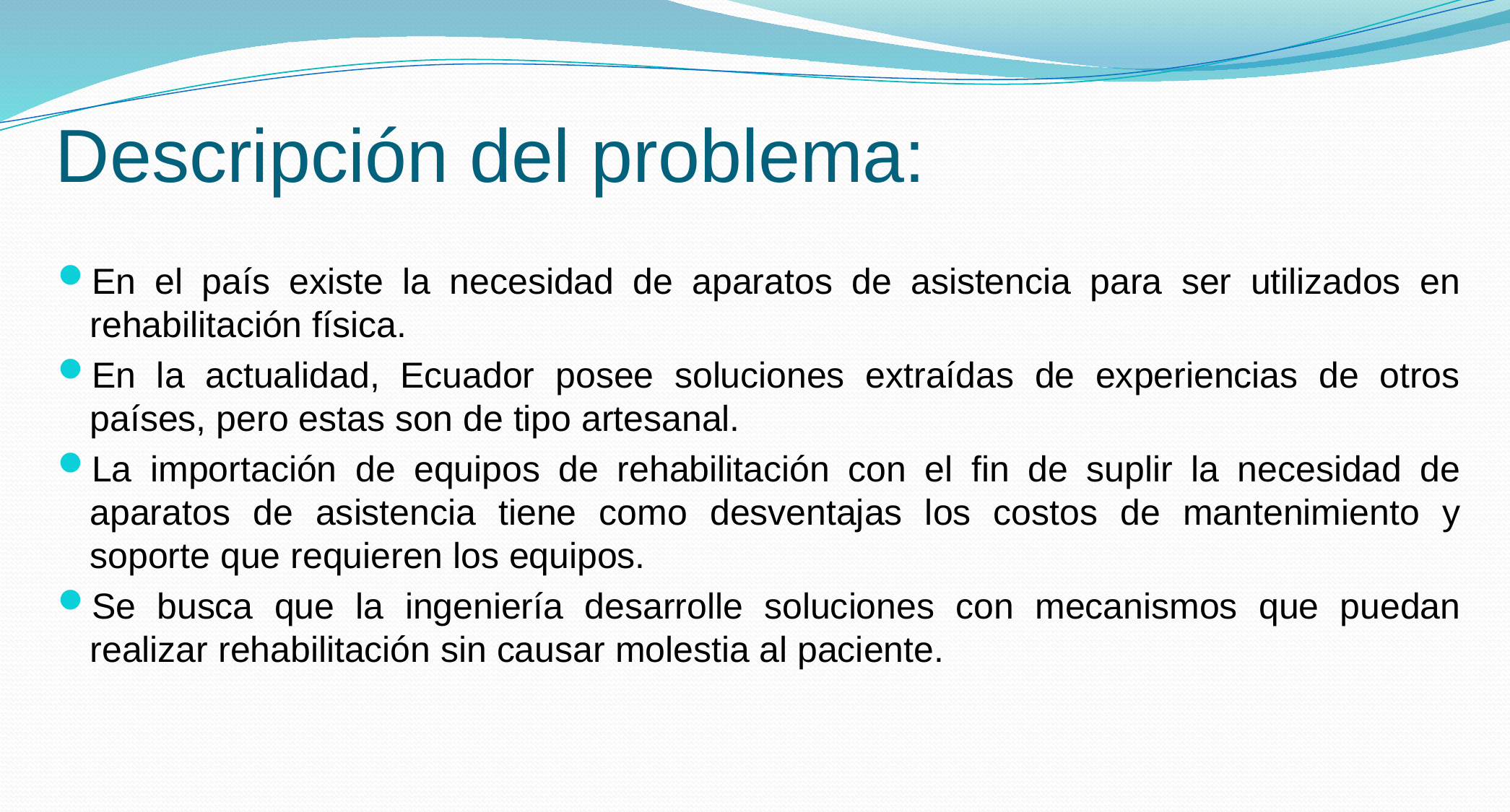

# Descripción del problema:
En el país existe la necesidad de aparatos de asistencia para ser utilizados en rehabilitación física.
En la actualidad, Ecuador posee soluciones extraídas de experiencias de otros países, pero estas son de tipo artesanal.
La importación de equipos de rehabilitación con el fin de suplir la necesidad de aparatos de asistencia tiene como desventajas los costos de mantenimiento y soporte que requieren los equipos.
Se busca que la ingeniería desarrolle soluciones con mecanismos que puedan realizar rehabilitación sin causar molestia al paciente.